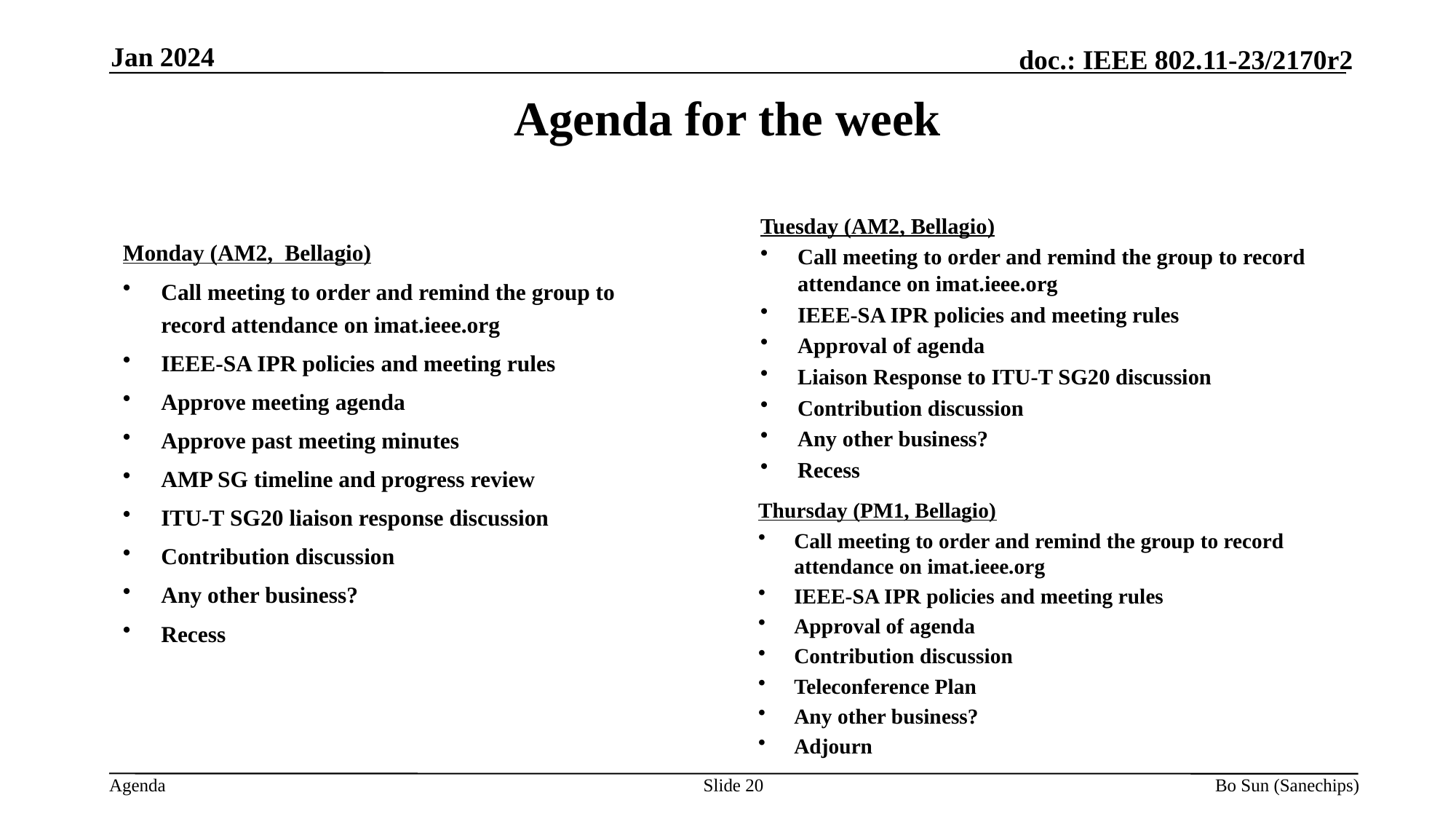

Jan 2024
# Agenda for the week
Tuesday (AM2, Bellagio)
Call meeting to order and remind the group to record attendance on imat.ieee.org
IEEE-SA IPR policies and meeting rules
Approval of agenda
Liaison Response to ITU-T SG20 discussion
Contribution discussion
Any other business?
Recess
Monday (AM2,  Bellagio)
Call meeting to order and remind the group to record attendance on imat.ieee.org
IEEE-SA IPR policies and meeting rules
Approve meeting agenda
Approve past meeting minutes
AMP SG timeline and progress review
ITU-T SG20 liaison response discussion
Contribution discussion
Any other business?
Recess
Thursday (PM1, Bellagio)
Call meeting to order and remind the group to record attendance on imat.ieee.org
IEEE-SA IPR policies and meeting rules
Approval of agenda
Contribution discussion
Teleconference Plan
Any other business?
Adjourn
Slide 20
Bo Sun (Sanechips)